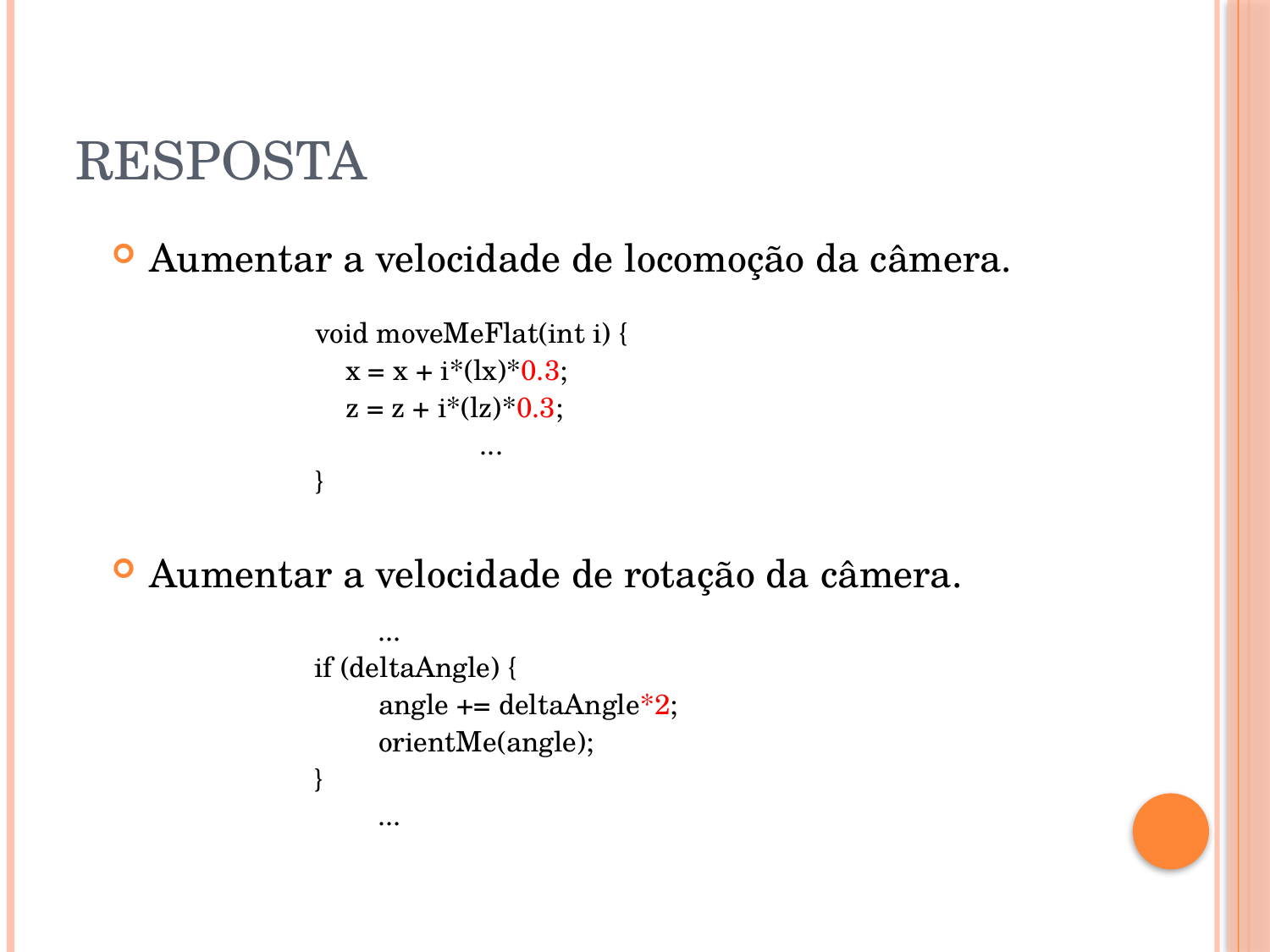

# Resposta
Aumentar a velocidade de locomoção da câmera.

                          void moveMeFlat(int i) {
	                         x = x + i*(lx)*0.3;
	                         z = z + i*(lz)*0.3;
                                               ...
                          }

Aumentar a velocidade de rotação da câmera.
                                  ...
	                     if (deltaAngle) {
		             angle += deltaAngle*2;
		             orientMe(angle);
	                     }
                                  ...